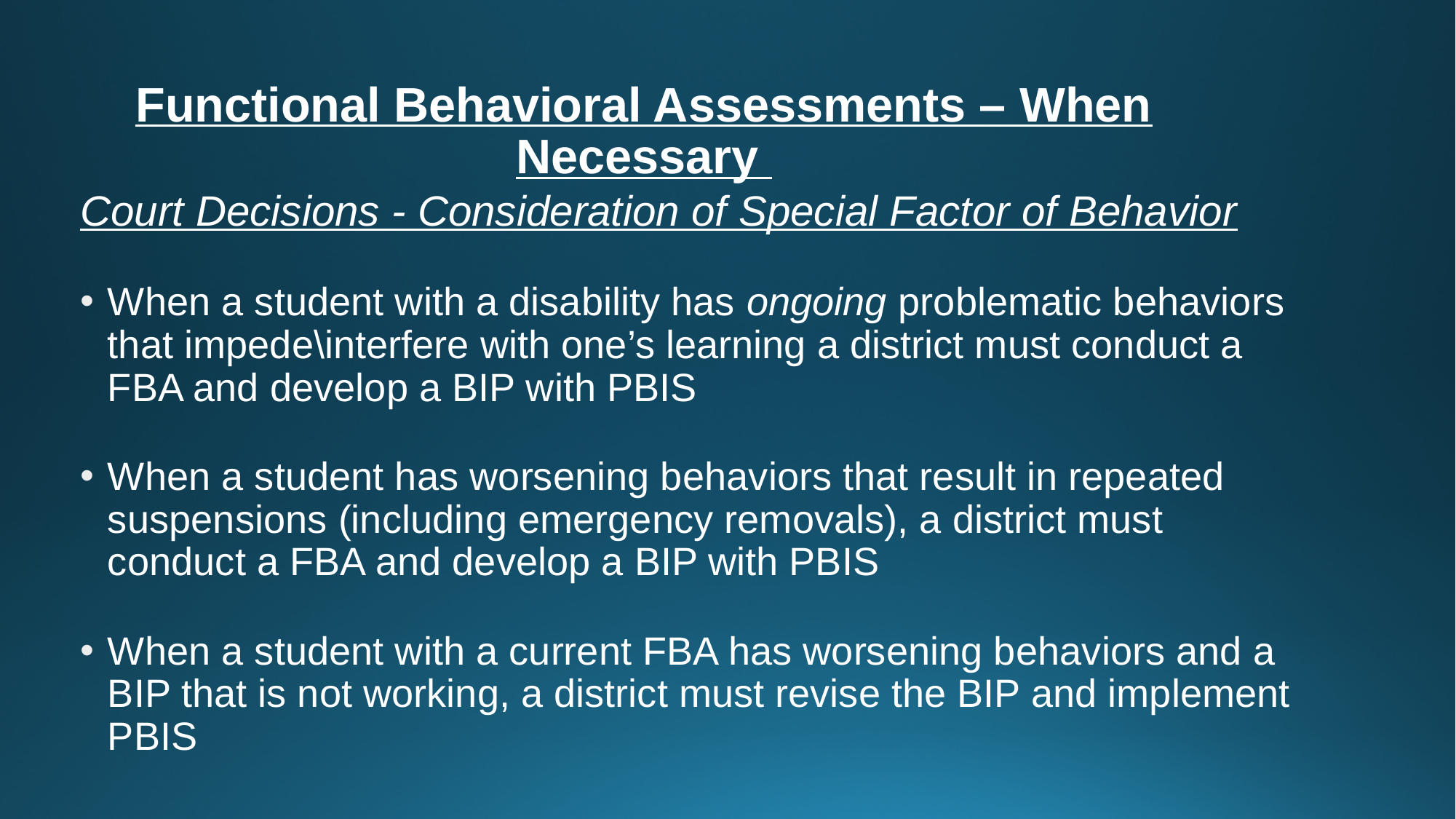

# Functional Behavioral Assessments – When Necessary
Court Decisions - Consideration of Special Factor of Behavior

When a student with a disability has ongoing problematic behaviors that impede\interfere with one’s learning a district must conduct a FBA and develop a BIP with PBIS

When a student has worsening behaviors that result in repeated suspensions (including emergency removals), a district must conduct a FBA and develop a BIP with PBIS

When a student with a current FBA has worsening behaviors and a BIP that is not working, a district must revise the BIP and implement PBIS